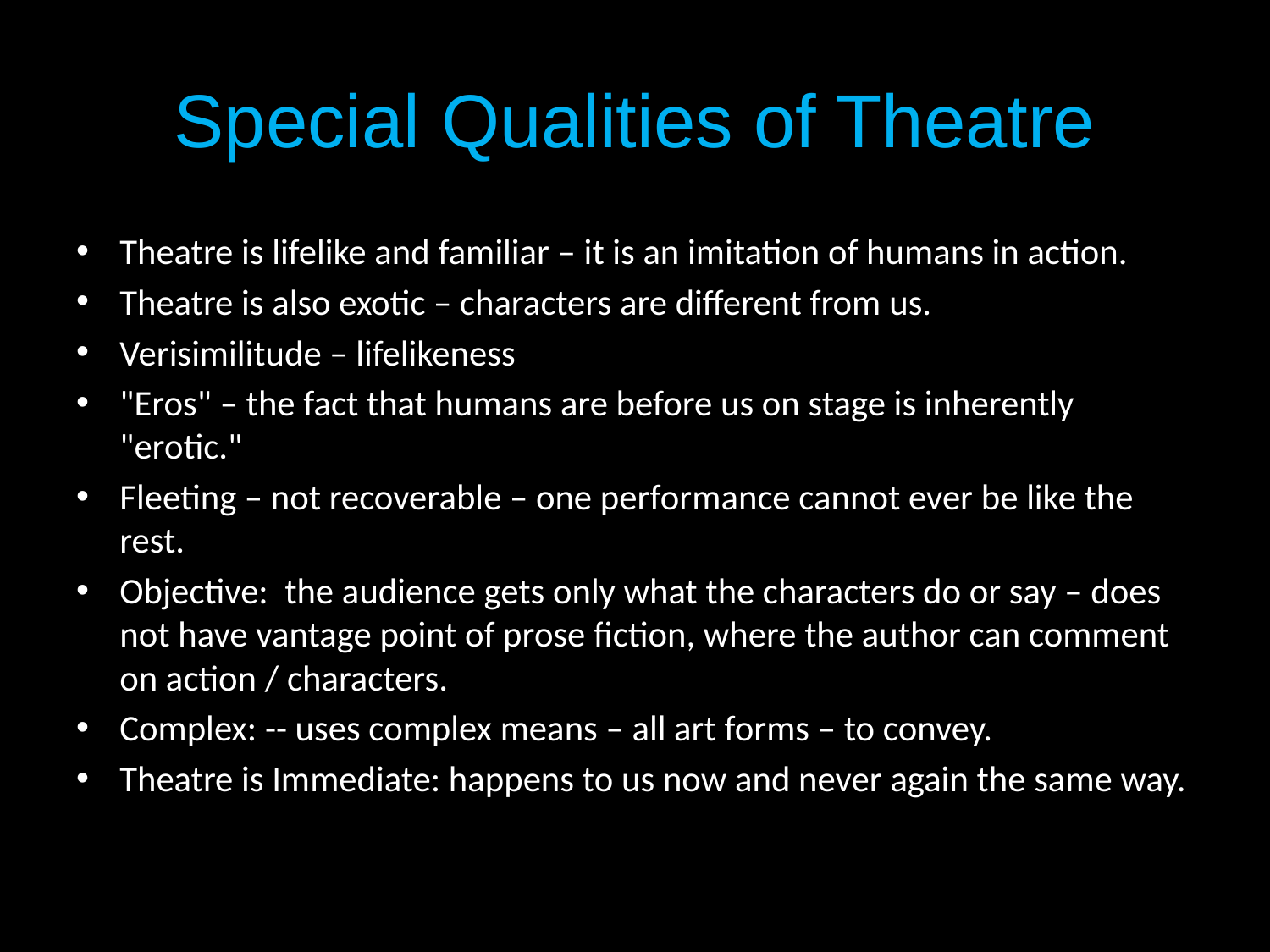

# Special Qualities of Theatre
Theatre is lifelike and familiar – it is an imitation of humans in action.
Theatre is also exotic – characters are different from us.
Verisimilitude – lifelikeness
"Eros" – the fact that humans are before us on stage is inherently "erotic."
Fleeting – not recoverable – one performance cannot ever be like the rest.
Objective:  the audience gets only what the characters do or say – does not have vantage point of prose fiction, where the author can comment on action / characters.
Complex: -- uses complex means – all art forms – to convey.
Theatre is Immediate: happens to us now and never again the same way.